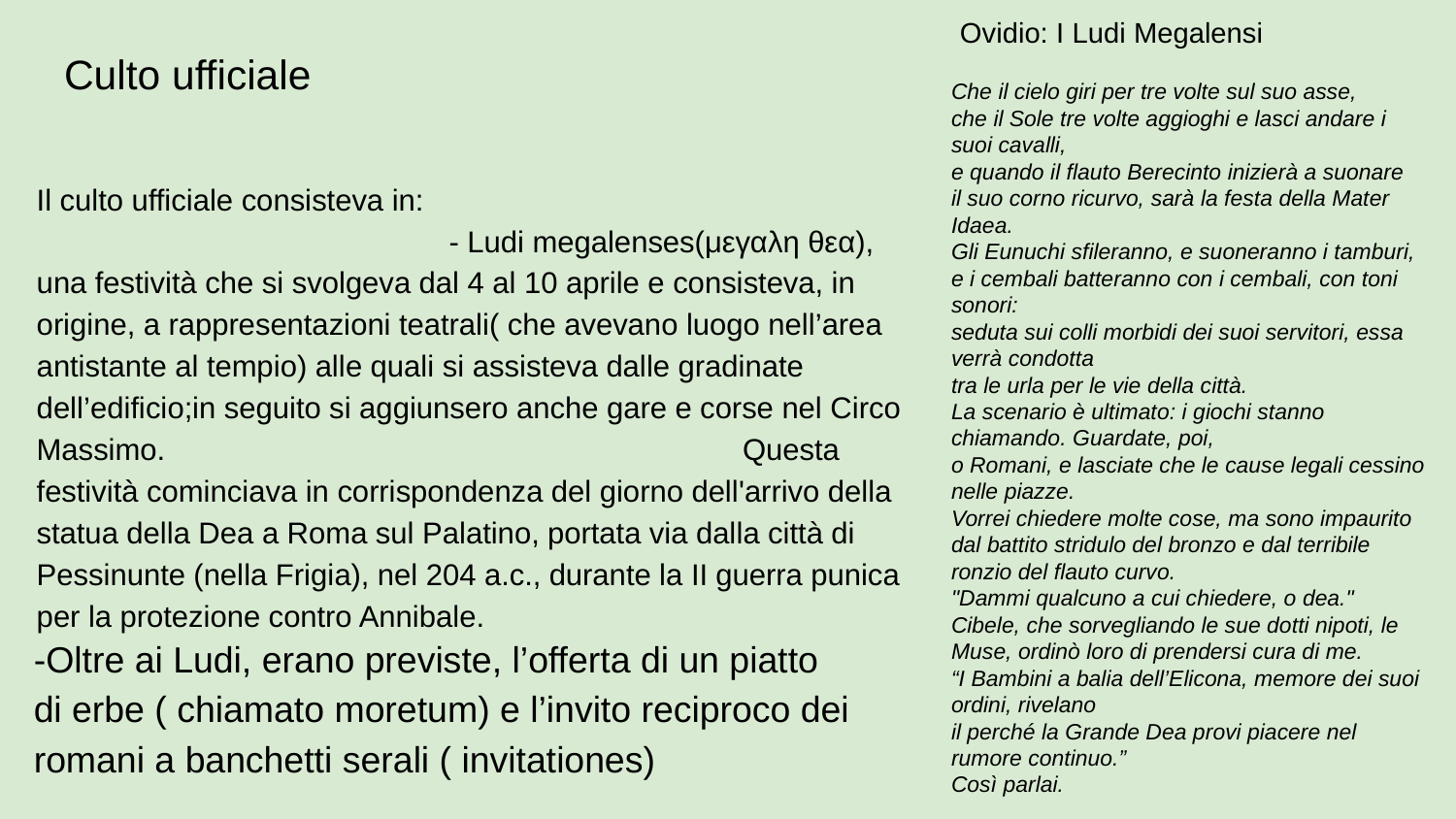

Ovidio: I Ludi Megalensi
# Culto ufficiale
Che il cielo giri per tre volte sul suo asse,
che il Sole tre volte aggioghi e lasci andare i suoi cavalli,
e quando il flauto Berecinto inizierà a suonare
il suo corno ricurvo, sarà la festa della Mater Idaea.
Gli Eunuchi sfileranno, e suoneranno i tamburi,
e i cembali batteranno con i cembali, con toni sonori:
seduta sui colli morbidi dei suoi servitori, essa verrà condotta
tra le urla per le vie della città.
La scenario è ultimato: i giochi stanno chiamando. Guardate, poi,
o Romani, e lasciate che le cause legali cessino nelle piazze.
Vorrei chiedere molte cose, ma sono impaurito
dal battito stridulo del bronzo e dal terribile ronzio del flauto curvo.
"Dammi qualcuno a cui chiedere, o dea."
Cibele, che sorvegliando le sue dotti nipoti, le Muse, ordinò loro di prendersi cura di me.
“I Bambini a balia dell’Elicona, memore dei suoi ordini, rivelano
il perché la Grande Dea provi piacere nel rumore continuo.”
Così parlai.
Il culto ufficiale consisteva in:                                                                                                               - Ludi megalenses(μεγαλη θεα), una festività che si svolgeva dal 4 al 10 aprile e consisteva, in origine, a rappresentazioni teatrali( che avevano luogo nell’area antistante al tempio) alle quali si assisteva dalle gradinate dell’edificio;in seguito si aggiunsero anche gare e corse nel Circo Massimo.                                                                      Questa festività cominciava in corrispondenza del giorno dell'arrivo della statua della Dea a Roma sul Palatino, portata via dalla città di Pessinunte (nella Frigia), nel 204 a.c., durante la II guerra punica per la protezione contro Annibale.
-Oltre ai Ludi, erano previste, l’offerta di un piatto di erbe ( chiamato moretum) e l’invito reciproco dei romani a banchetti serali ( invitationes)